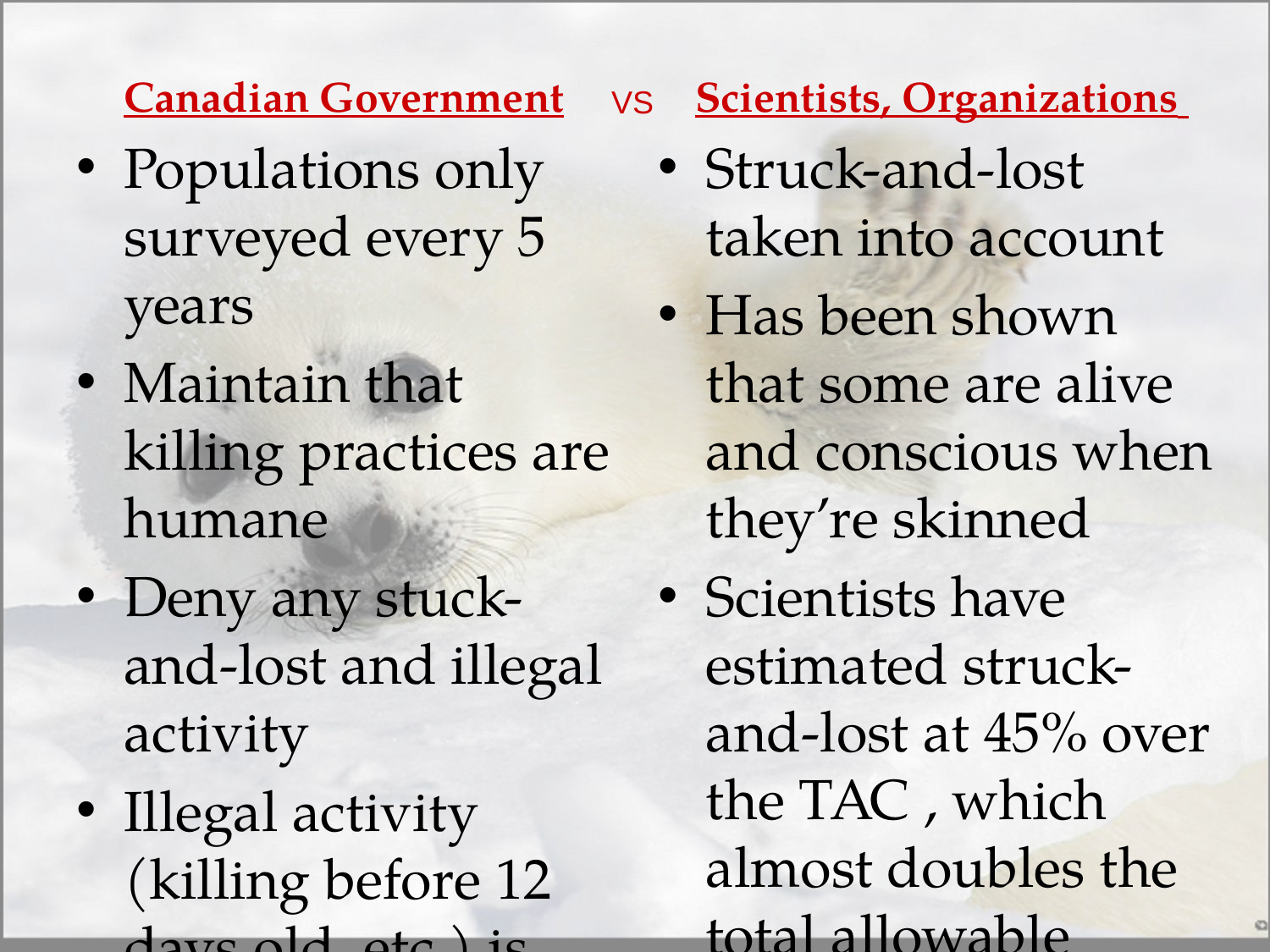

Canadian Government
Populations only surveyed every 5 years
Maintain that killing practices are humane
Deny any stuck-and-lost and illegal activity
Illegal activity (killing before 12 days old, etc.) is recorded, but fishermen aren’t held accountable for it

Scientists, Organizations
Struck-and-lost taken into account
Has been shown that some are alive and conscious when they’re skinned
Scientists have estimated struck-and-lost at 45% over the TAC , which almost doubles the total allowable killed

VS